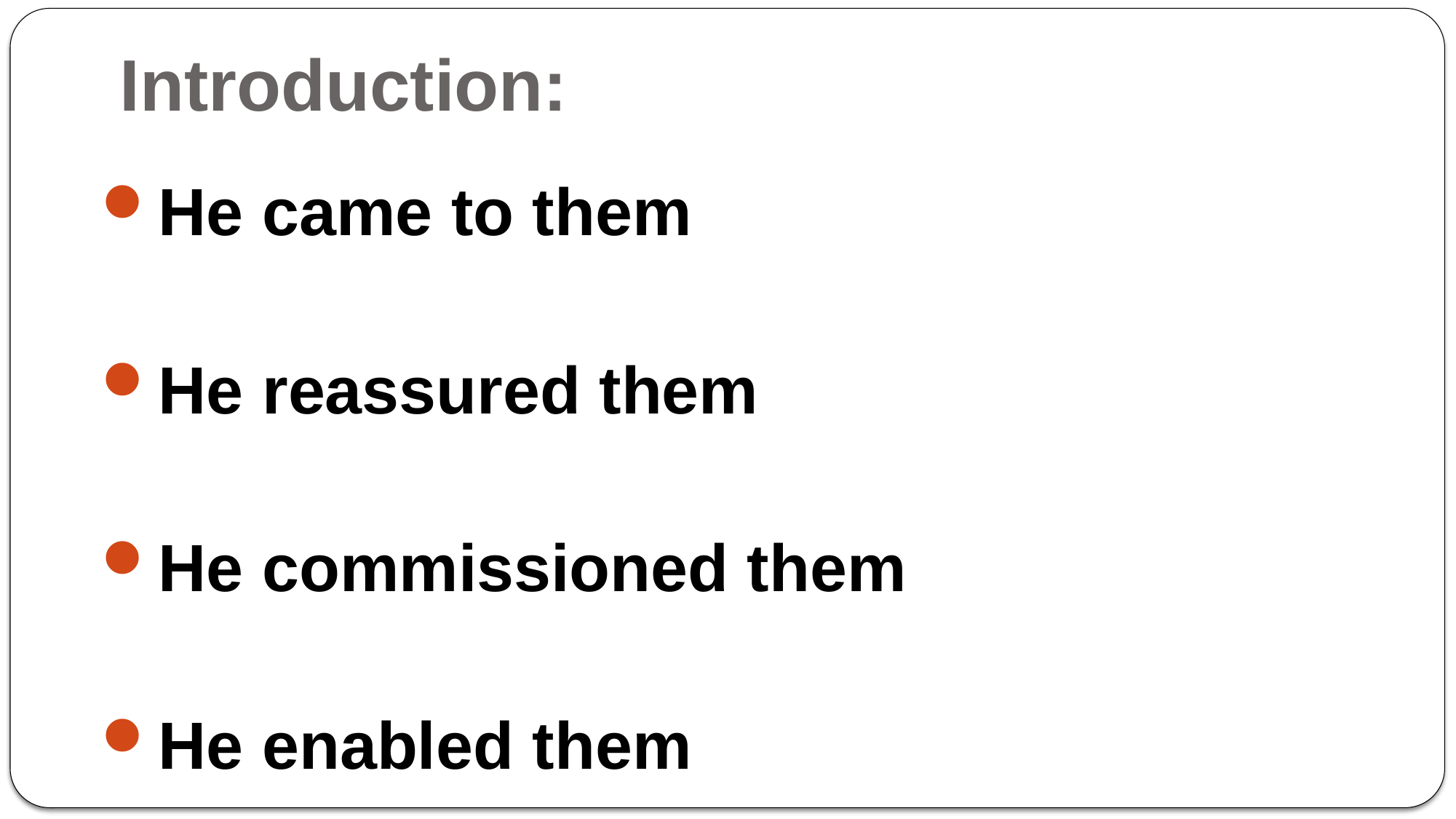

# Introduction:
He came to them

He reassured them

He commissioned them

He enabled them